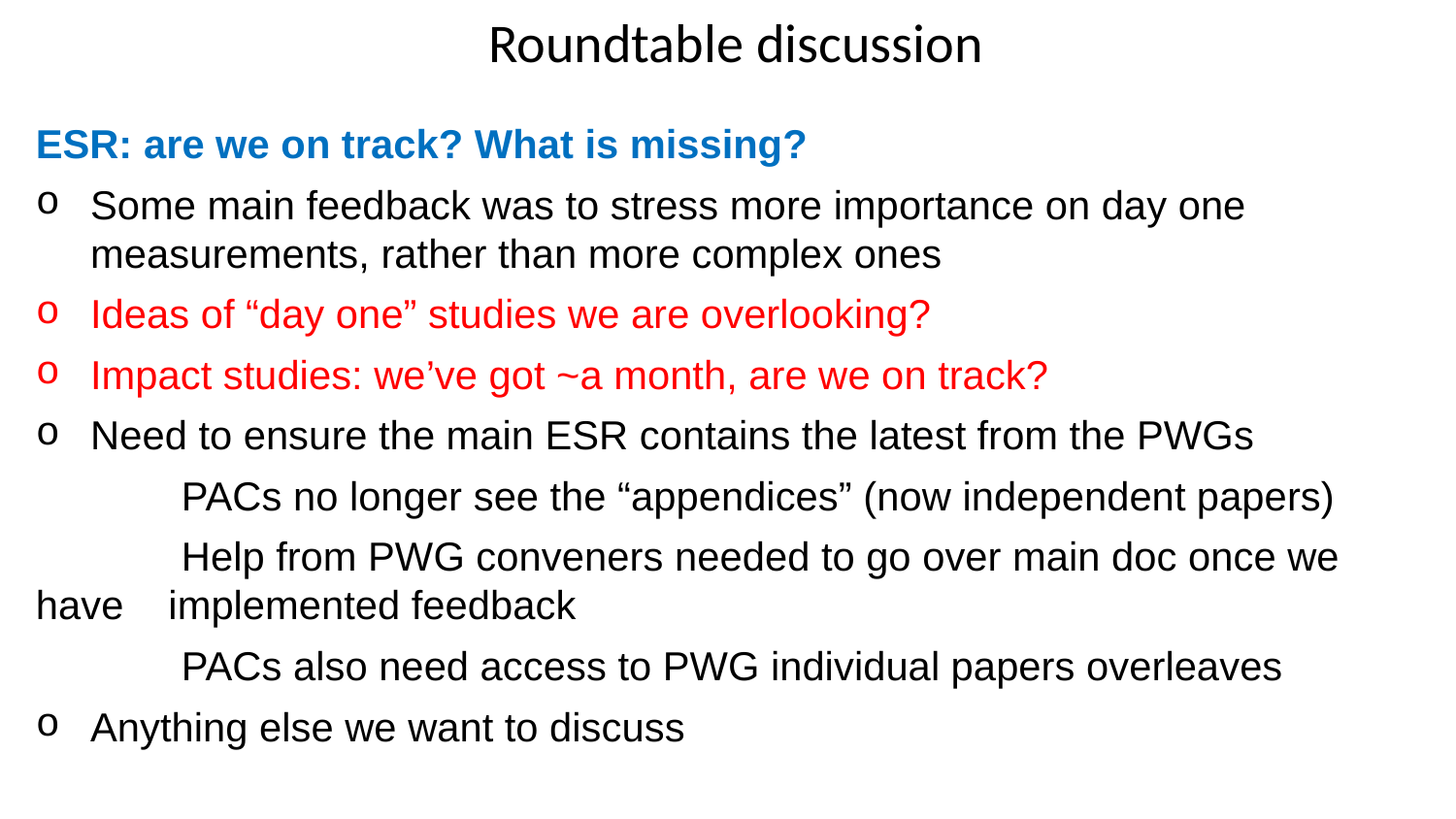

Roundtable discussion
ESR: are we on track? What is missing?
Some main feedback was to stress more importance on day one measurements, rather than more complex ones
Ideas of “day one” studies we are overlooking?
Impact studies: we’ve got ~a month, are we on track?
Need to ensure the main ESR contains the latest from the PWGs
	PACs no longer see the “appendices” (now independent papers)
	Help from PWG conveners needed to go over main doc once we have    implemented feedback
	PACs also need access to PWG individual papers overleaves
Anything else we want to discuss